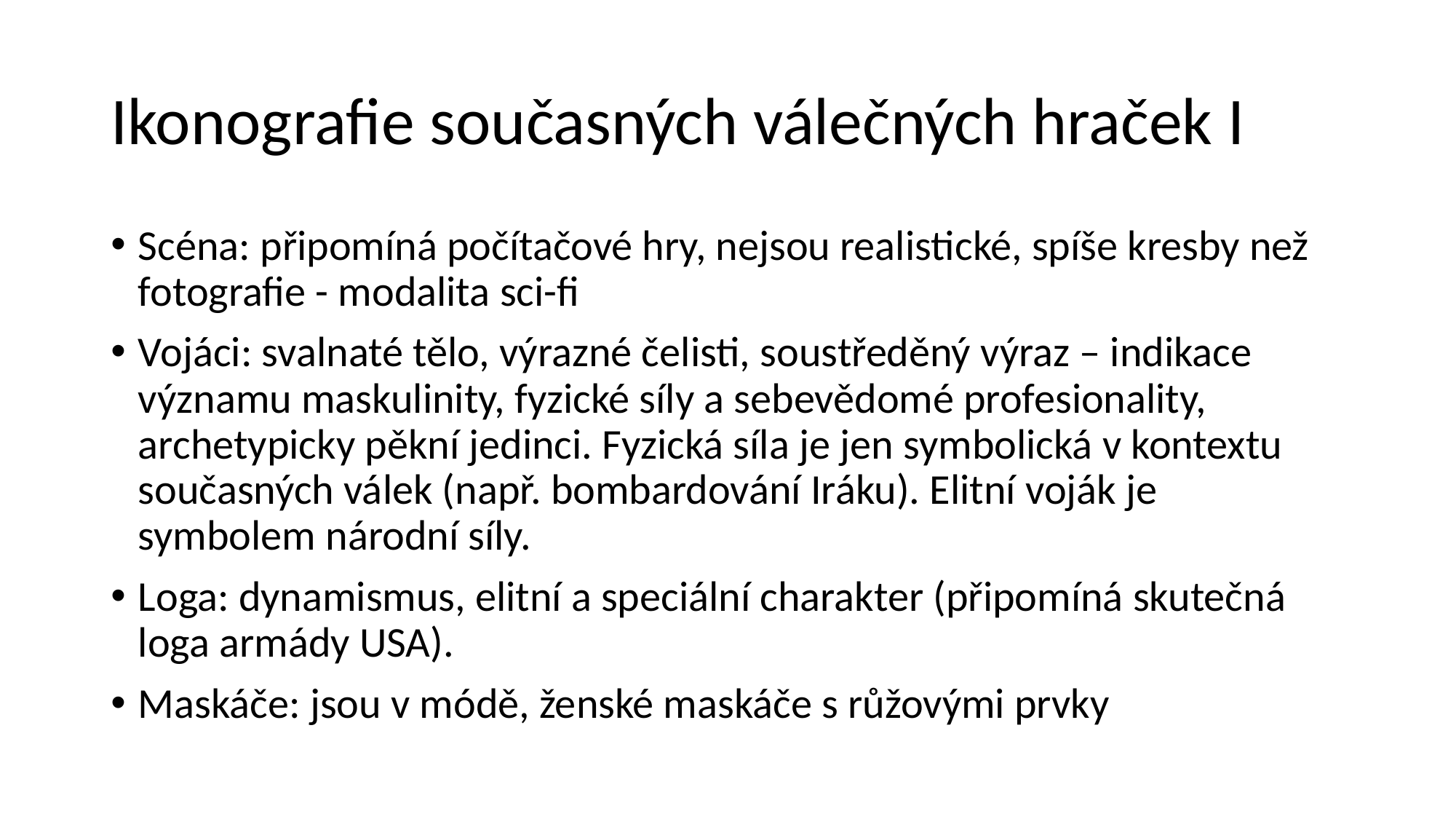

# Ikonografie současných válečných hraček I
Scéna: připomíná počítačové hry, nejsou realistické, spíše kresby než fotografie - modalita sci-fi
Vojáci: svalnaté tělo, výrazné čelisti, soustředěný výraz – indikace významu maskulinity, fyzické síly a sebevědomé profesionality, archetypicky pěkní jedinci. Fyzická síla je jen symbolická v kontextu současných válek (např. bombardování Iráku). Elitní voják je symbolem národní síly.
Loga: dynamismus, elitní a speciální charakter (připomíná skutečná loga armády USA).
Maskáče: jsou v módě, ženské maskáče s růžovými prvky